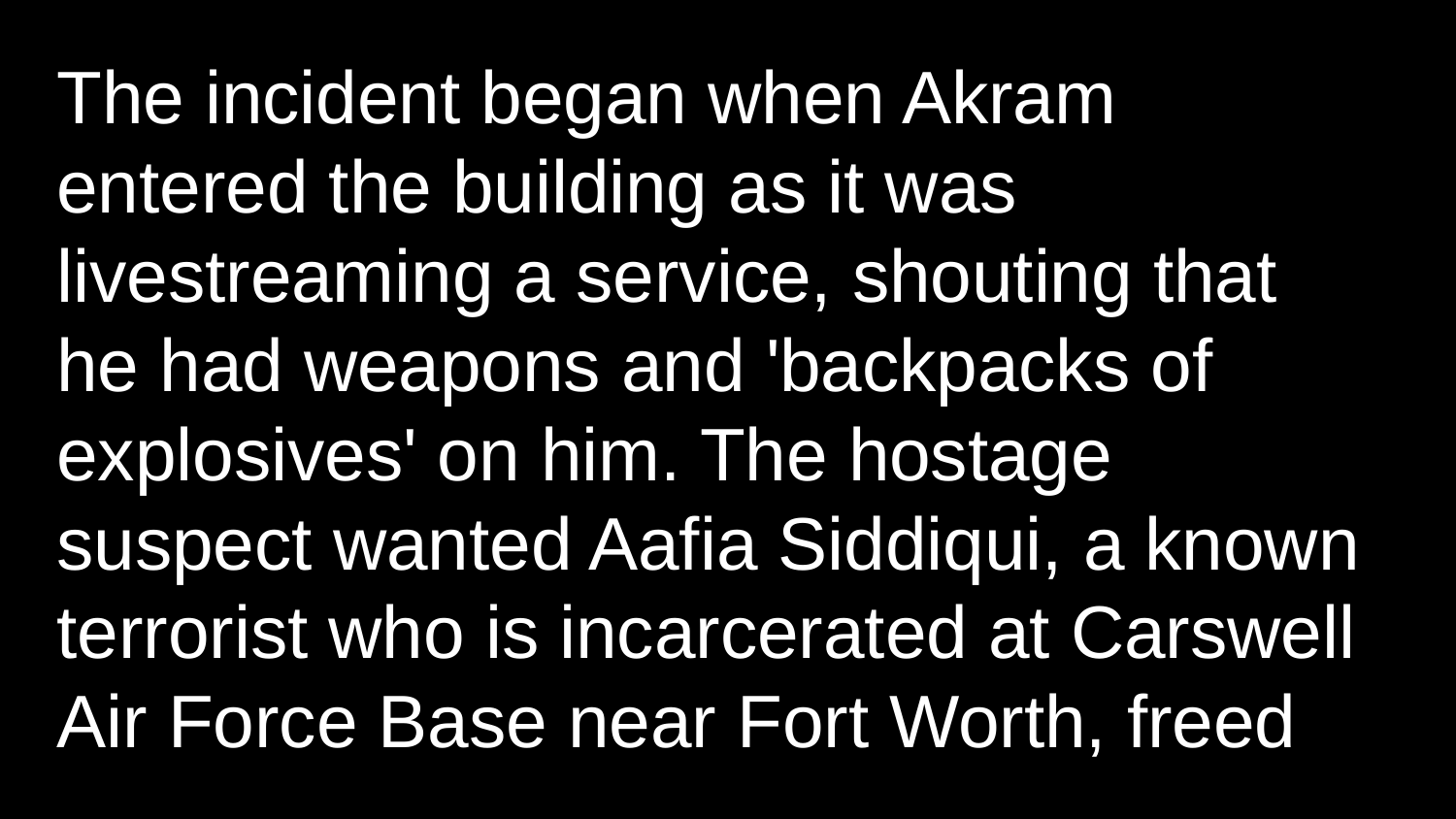

The incident began when Akram entered the building as it was livestreaming a service, shouting that he had weapons and 'backpacks of explosives' on him. The hostage suspect wanted Aafia Siddiqui, a known terrorist who is incarcerated at Carswell Air Force Base near Fort Worth, freed